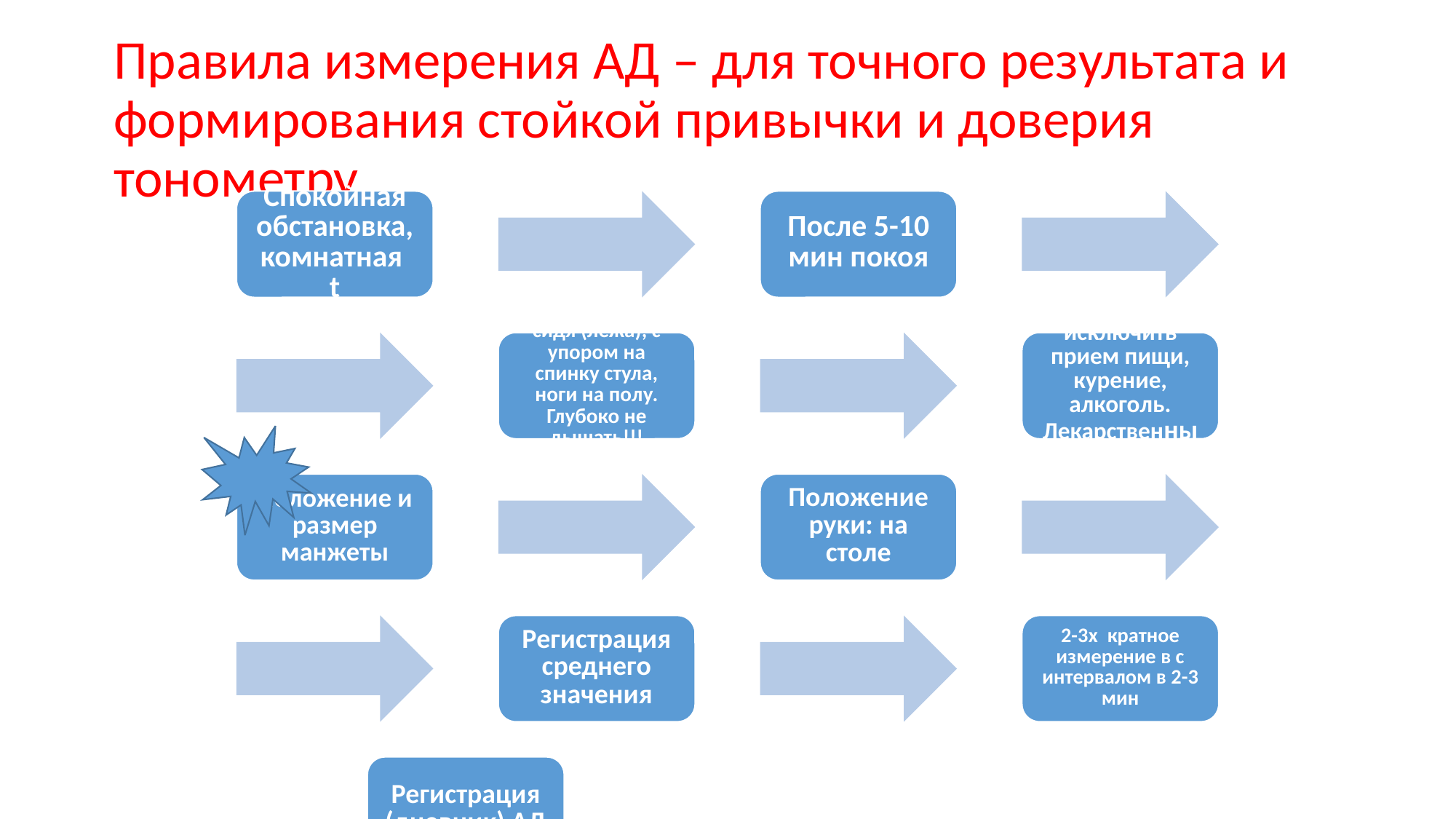

# Правила измерения АД – для точного результата и формирования стойкой привычки и доверия тонометру
Спокойная обстановка, комнатная  t
После 5-10 мин покоя
Положение и размер манжеты
Положение руки: на столе
2-3х  кратное измерение в с интервалом в 2-3 мин
Регистрация среднего значения